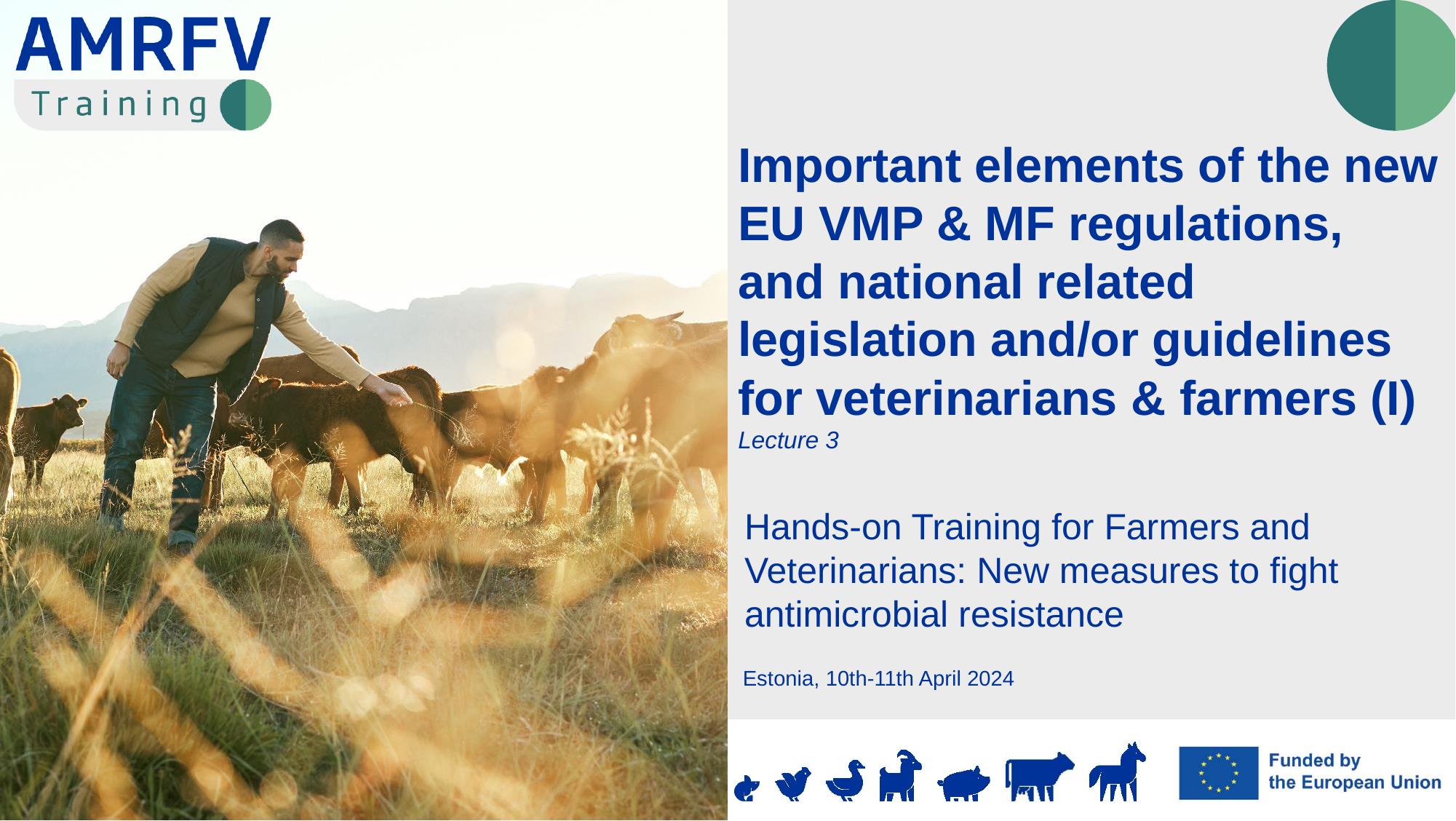

Important elements of the new EU VMP & MF regulations,  and national related legislation and/or guidelines for veterinarians & farmers (I)
Lecture 3
Estonia, 10th-11th April 2024